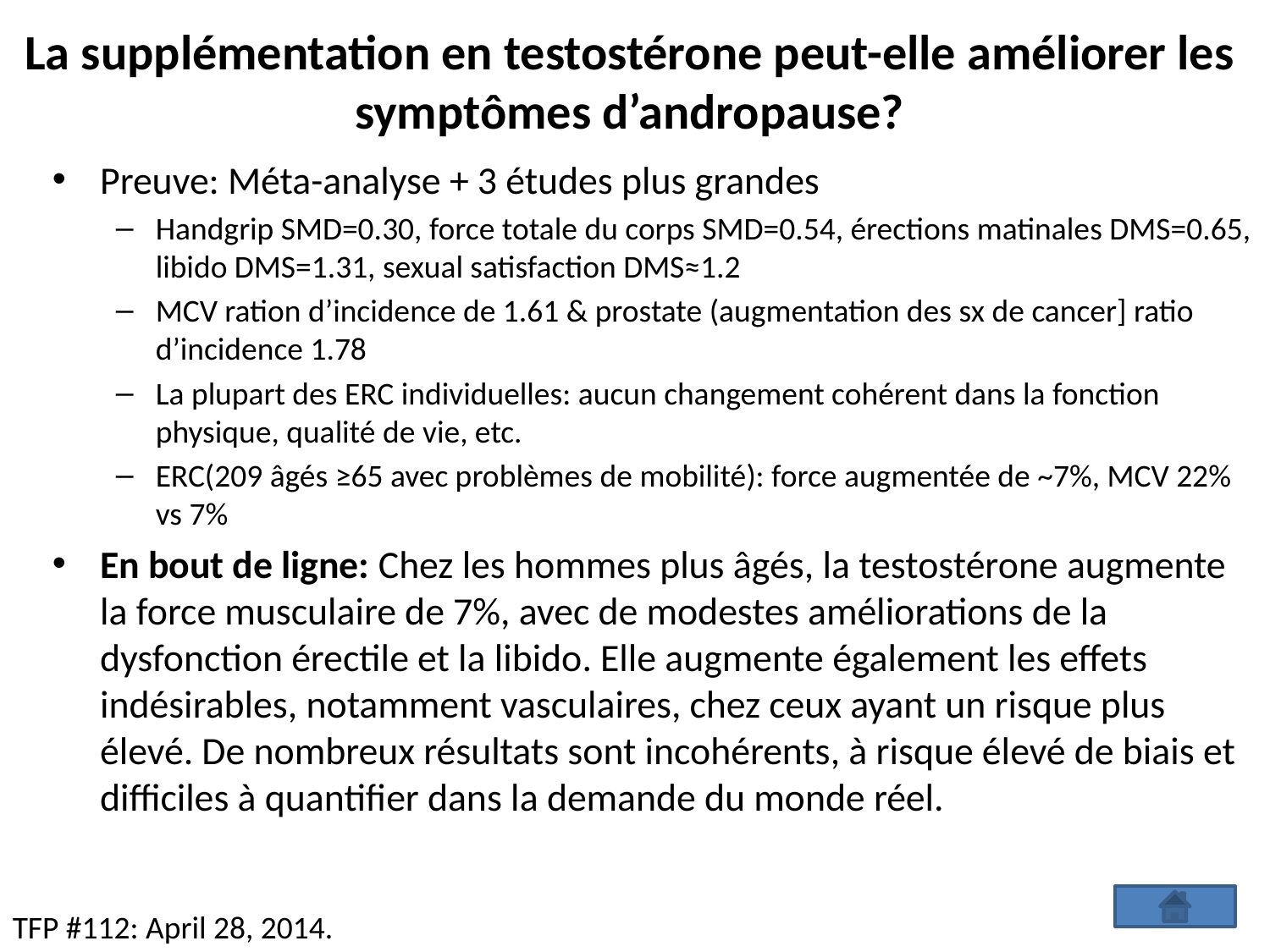

# La supplémentation en testostérone peut-elle améliorer les symptômes d’andropause?
Preuve: Méta-analyse + 3 études plus grandes
Handgrip SMD=0.30, force totale du corps SMD=0.54, érections matinales DMS=0.65, libido DMS=1.31, sexual satisfaction DMS≈1.2
MCV ration d’incidence de 1.61 & prostate (augmentation des sx de cancer] ratio d’incidence 1.78
La plupart des ERC individuelles: aucun changement cohérent dans la fonction physique, qualité de vie, etc.
ERC(209 âgés ≥65 avec problèmes de mobilité): force augmentée de ~7%, MCV 22% vs 7%
En bout de ligne: Chez les hommes plus âgés, la testostérone augmente la force musculaire de 7%, avec de modestes améliorations de la dysfonction érectile et la libido. Elle augmente également les effets indésirables, notamment vasculaires, chez ceux ayant un risque plus élevé. De nombreux résultats sont incohérents, à risque élevé de biais et difficiles à quantifier dans la demande du monde réel.

TFP #112: April 28, 2014.